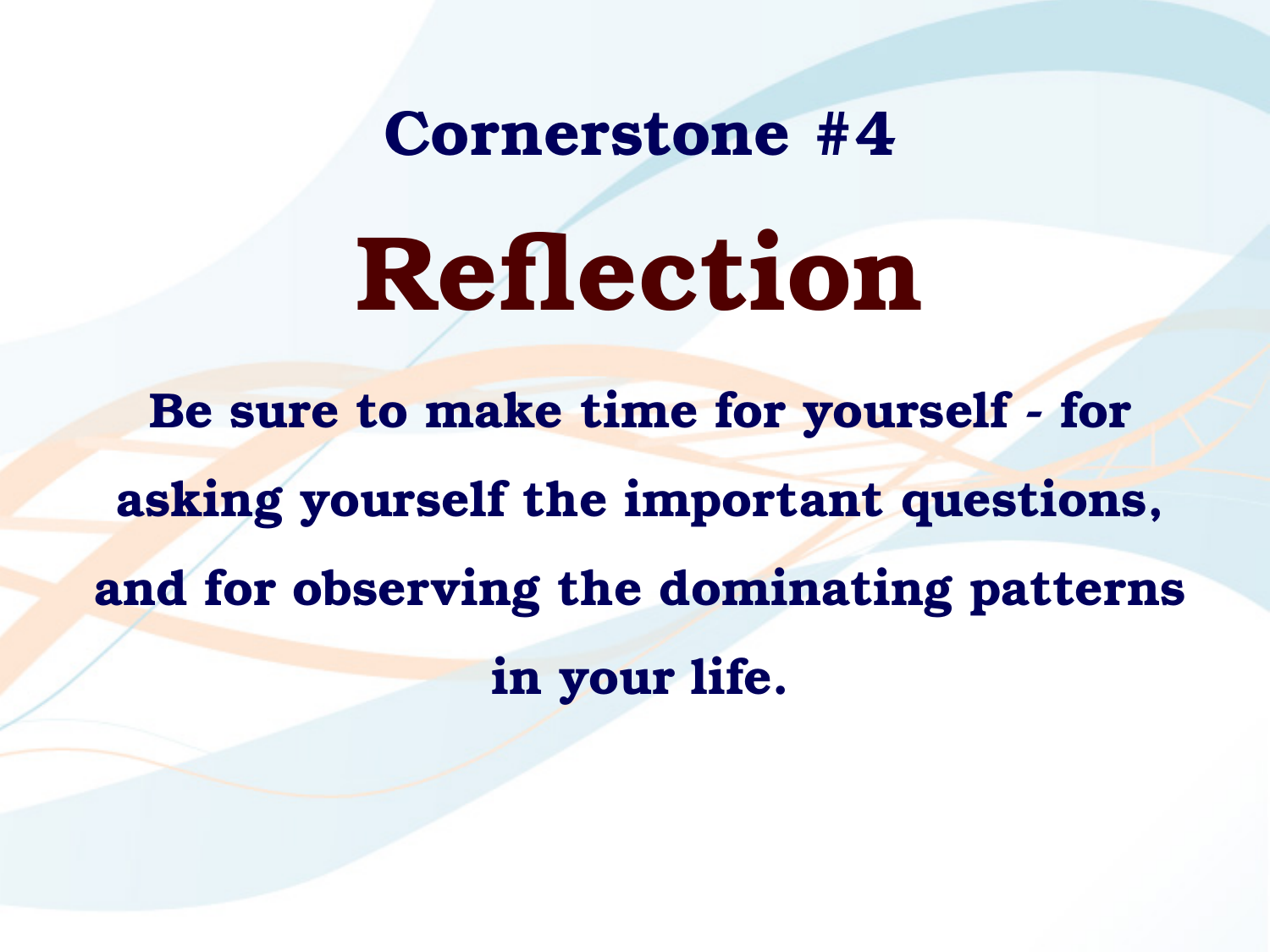

Cornerstone #4
Reflection
Be sure to make time for yourself - for asking yourself the important questions, and for observing the dominating patterns in your life.